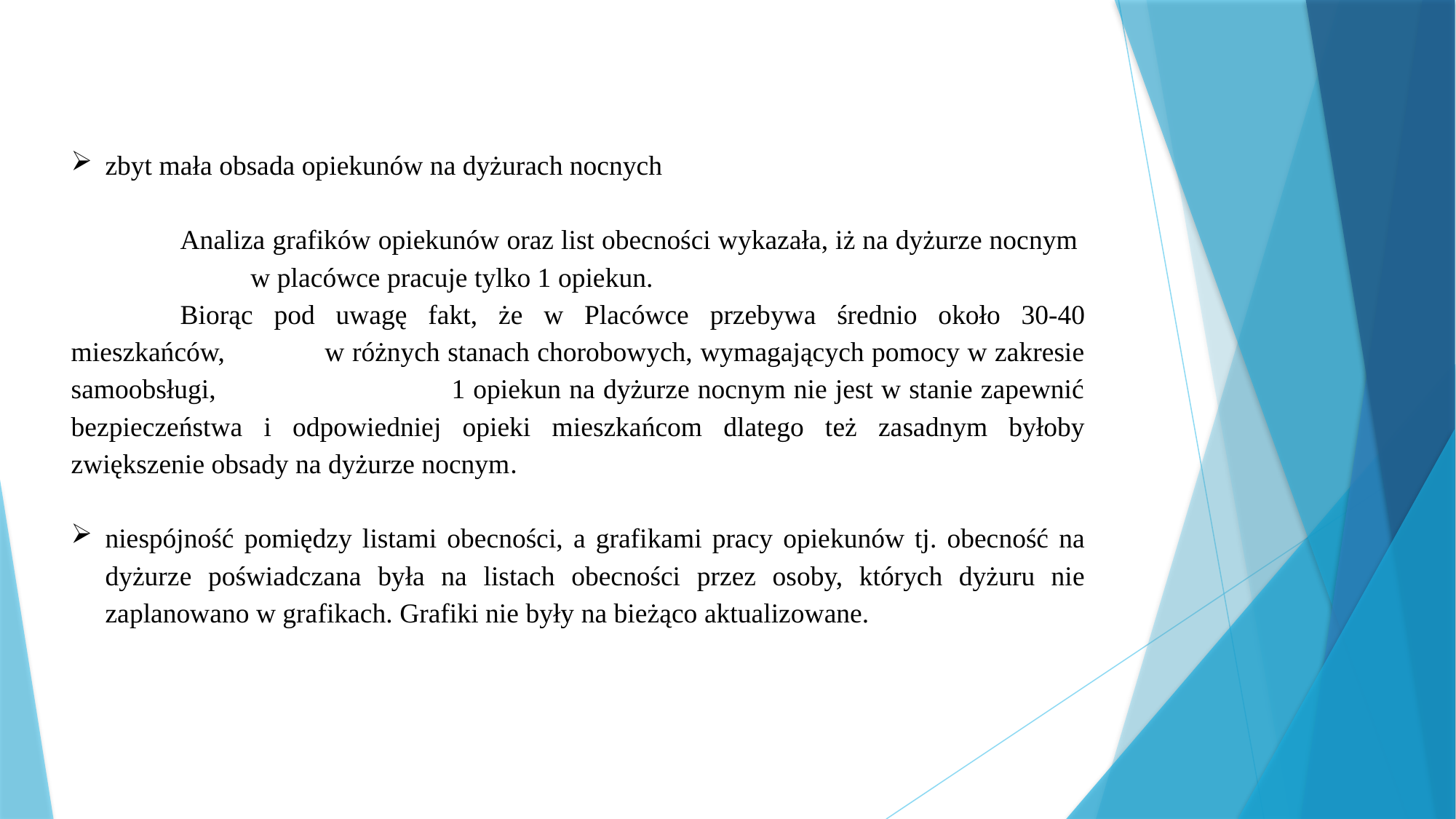

zbyt mała obsada opiekunów na dyżurach nocnych

	Analiza grafików opiekunów oraz list obecności wykazała, iż na dyżurze nocnym                            w placówce pracuje tylko 1 opiekun.
	Biorąc pod uwagę fakt, że w Placówce przebywa średnio około 30-40 mieszkańców,             w różnych stanach chorobowych, wymagających pomocy w zakresie samoobsługi,                             1 opiekun na dyżurze nocnym nie jest w stanie zapewnić bezpieczeństwa i odpowiedniej opieki mieszkańcom dlatego też zasadnym byłoby zwiększenie obsady na dyżurze nocnym.

niespójność pomiędzy listami obecności, a grafikami pracy opiekunów tj. obecność na dyżurze poświadczana była na listach obecności przez osoby, których dyżuru nie zaplanowano w grafikach. Grafiki nie były na bieżąco aktualizowane.